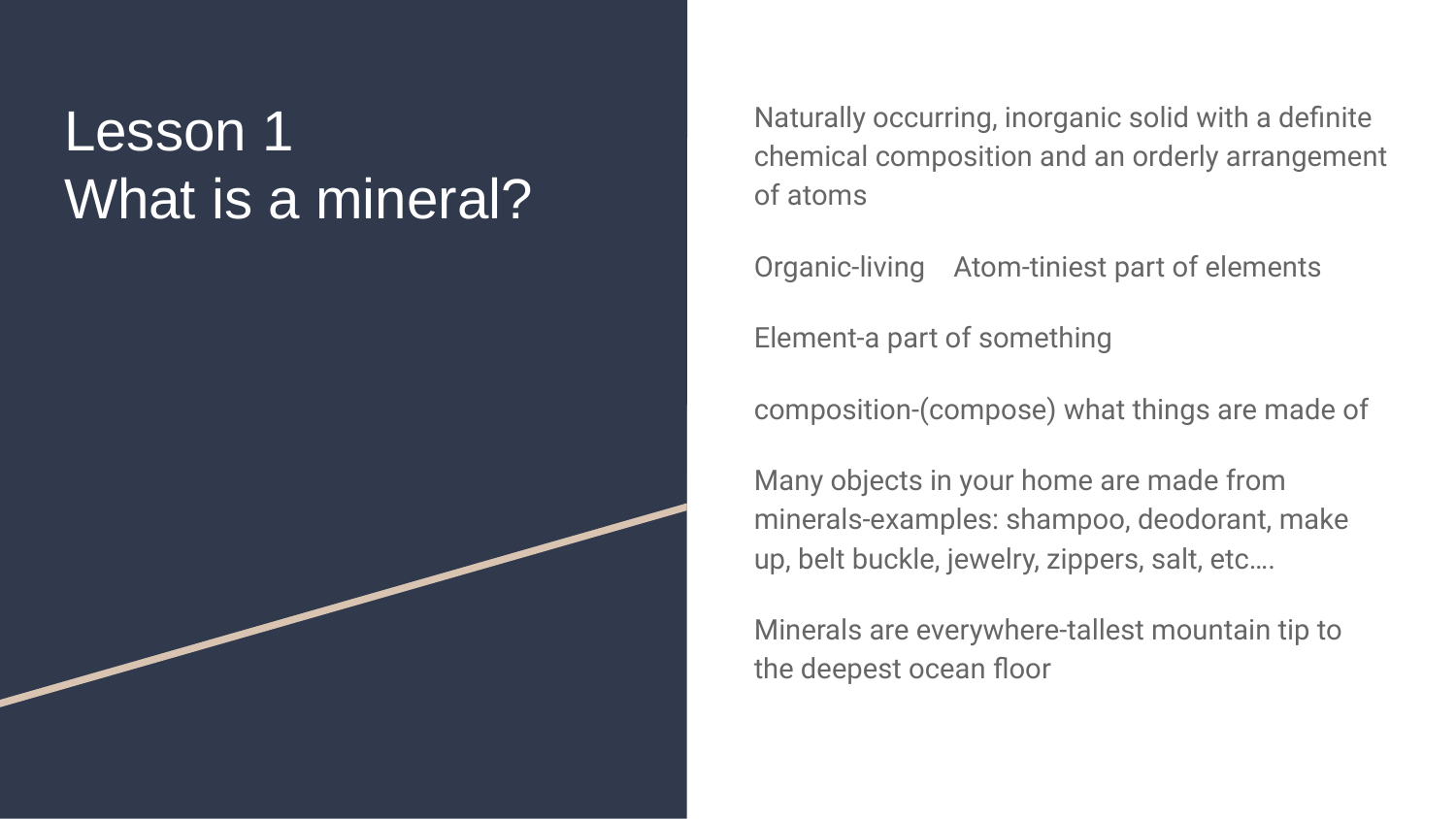

# Lesson 1
What is a mineral?
Naturally occurring, inorganic solid with a definite chemical composition and an orderly arrangement of atoms
Organic-living    Atom-tiniest part of elements
Element-a part of something
composition-(compose) what things are made of
Many objects in your home are made from minerals-examples: shampoo, deodorant, make up, belt buckle, jewelry, zippers, salt, etc….
Minerals are everywhere-tallest mountain tip to the deepest ocean floor